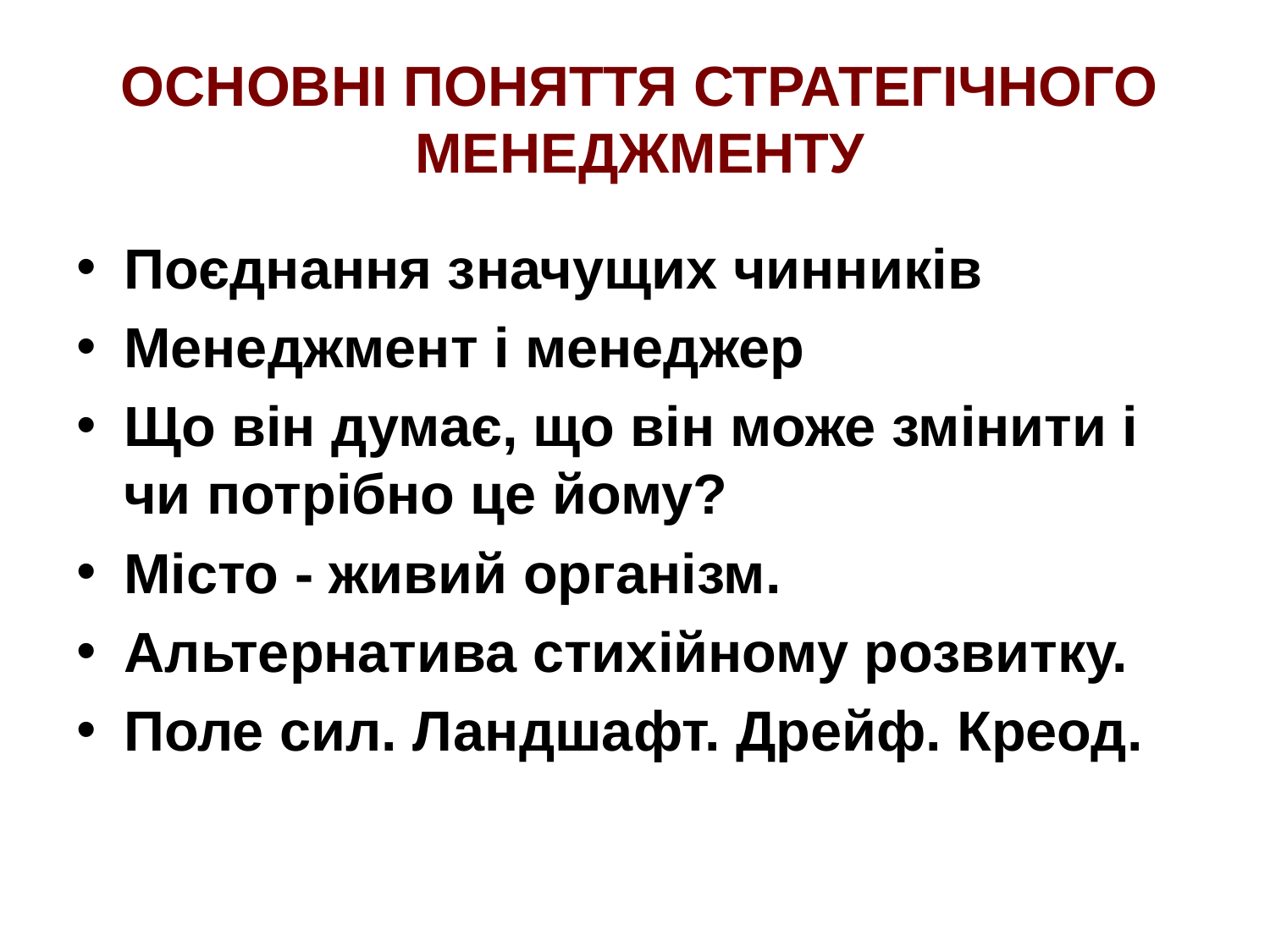

# ОСНОВНІ ПОНЯТТЯ СТРАТЕГІЧНОГО МЕНЕДЖМЕНТУ
Поєднання значущих чинників
Менеджмент і менеджер
Що він думає, що він може змінити і чи потрібно це йому?
Місто - живий організм.
Альтернатива стихійному розвитку.
Поле сил. Ландшафт. Дрейф. Креод.